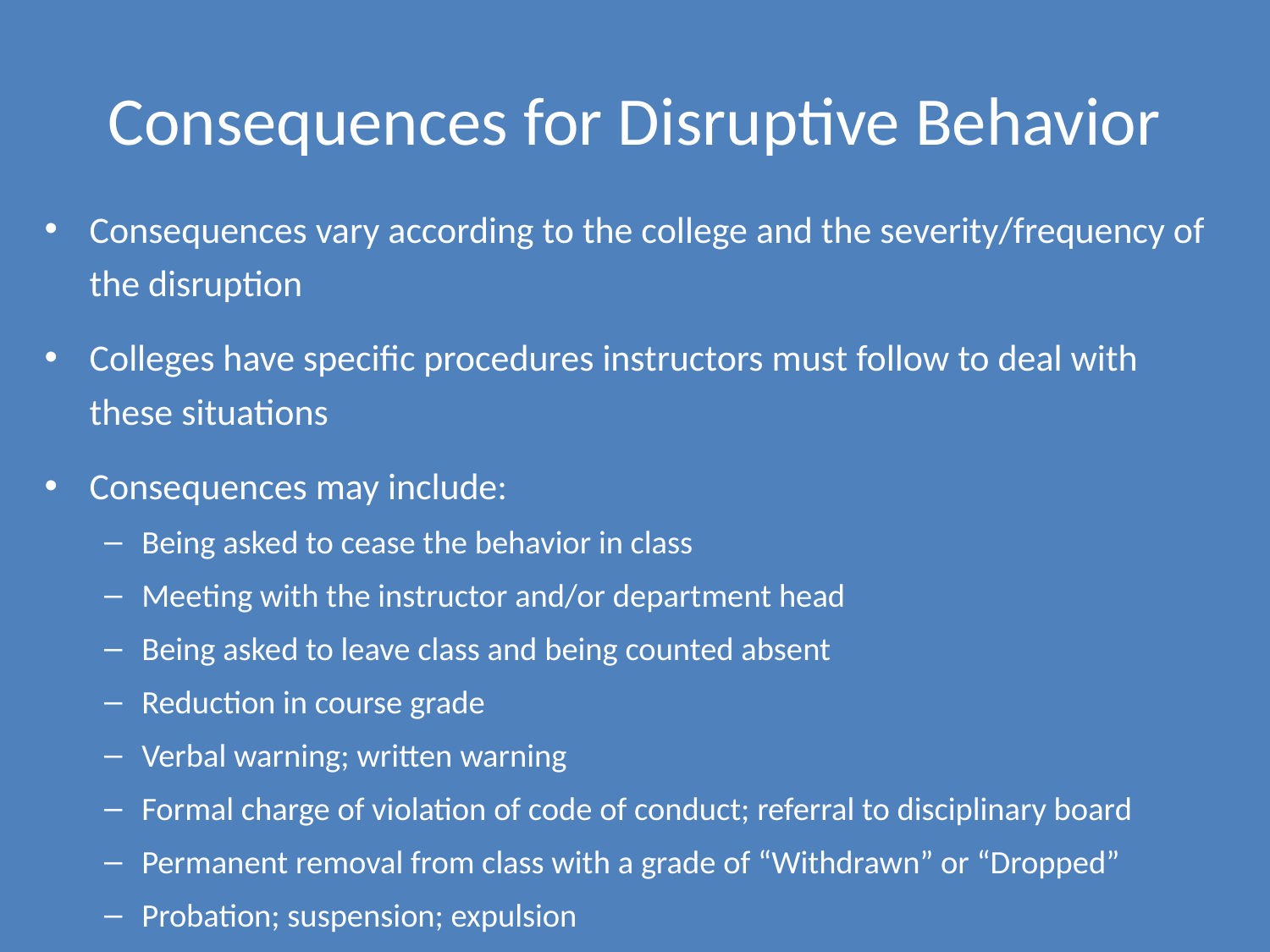

# Consequences for Disruptive Behavior
Consequences vary according to the college and the severity/frequency of the disruption
Colleges have specific procedures instructors must follow to deal with these situations
Consequences may include:
Being asked to cease the behavior in class
Meeting with the instructor and/or department head
Being asked to leave class and being counted absent
Reduction in course grade
Verbal warning; written warning
Formal charge of violation of code of conduct; referral to disciplinary board
Permanent removal from class with a grade of “Withdrawn” or “Dropped”
Probation; suspension; expulsion